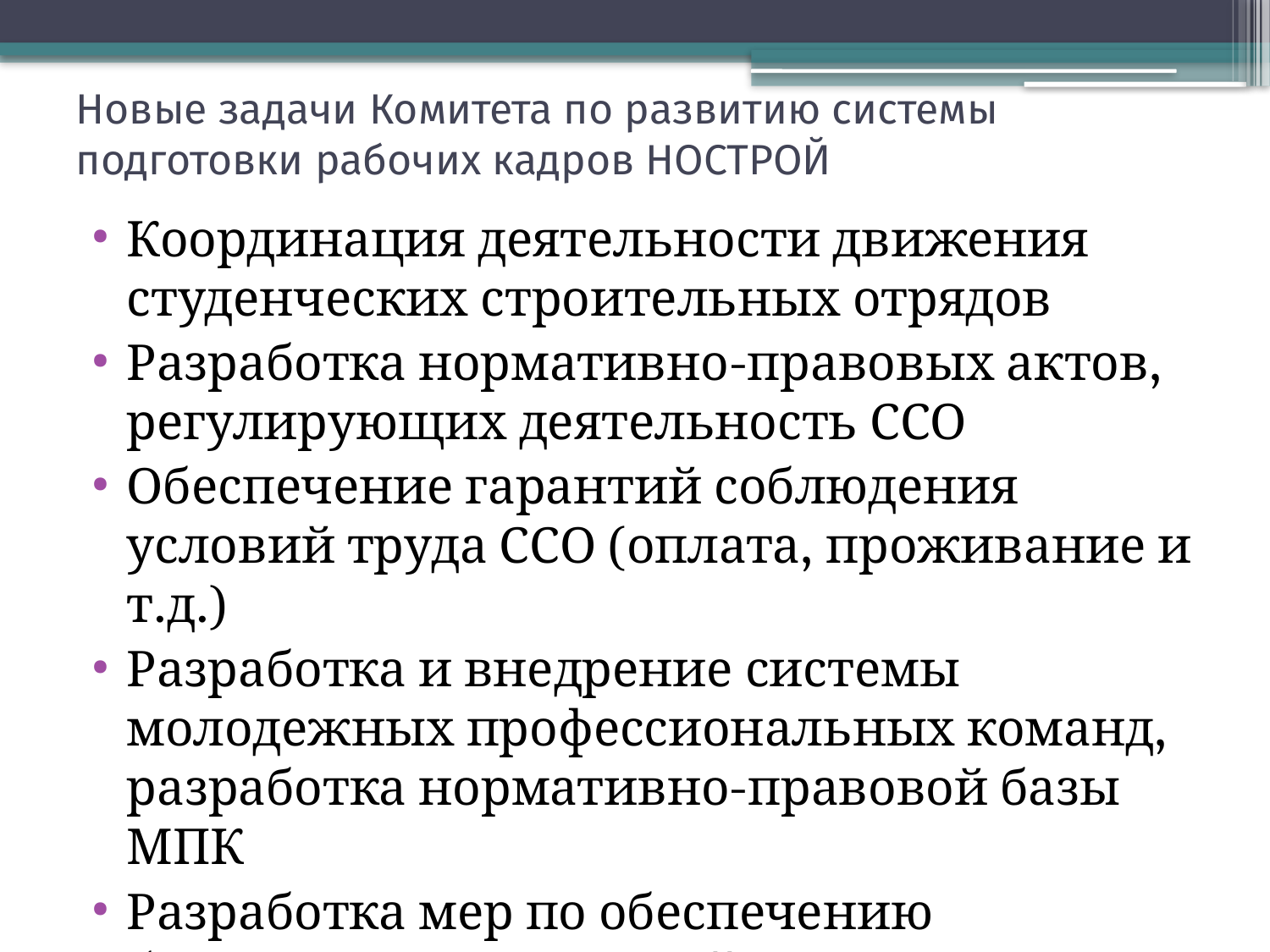

# Новые задачи Комитета по развитию системы подготовки рабочих кадров НОСТРОЙ
Координация деятельности движения студенческих строительных отрядов
Разработка нормативно-правовых актов, регулирующих деятельность ССО
Обеспечение гарантий соблюдения условий труда ССО (оплата, проживание и т.д.)
Разработка и внедрение системы молодежных профессиональных команд, разработка нормативно-правовой базы МПК
Разработка мер по обеспечению благоприятных условий деятельности МПК